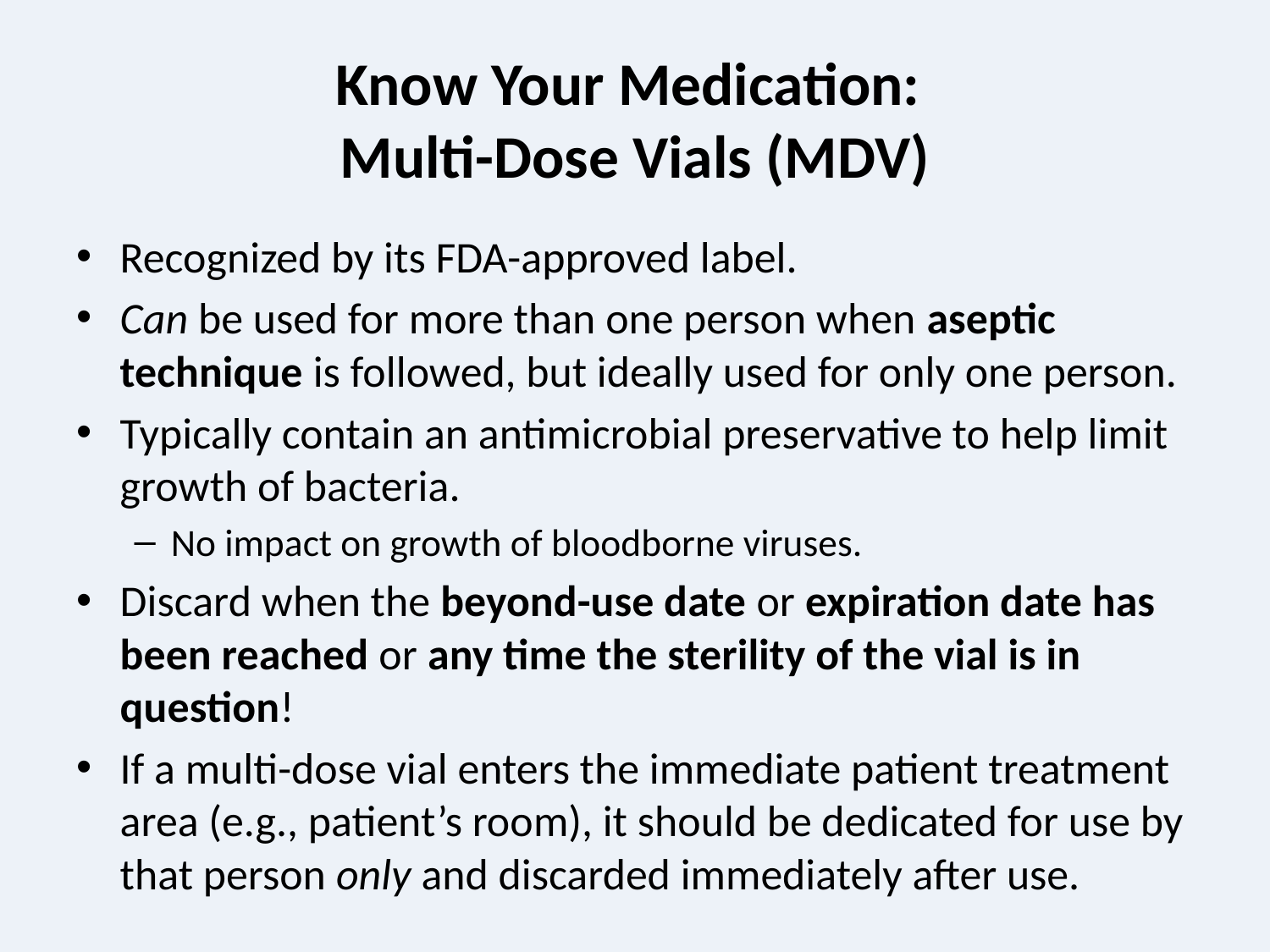

# Know Your Medication: Multi-Dose Vials (MDV)
Recognized by its FDA-approved label.
Can be used for more than one person when aseptic technique is followed, but ideally used for only one person.
Typically contain an antimicrobial preservative to help limit growth of bacteria.
No impact on growth of bloodborne viruses.
Discard when the beyond-use date or expiration date has been reached or any time the sterility of the vial is in question!
If a multi-dose vial enters the immediate patient treatment area (e.g., patient’s room), it should be dedicated for use by that person only and discarded immediately after use.